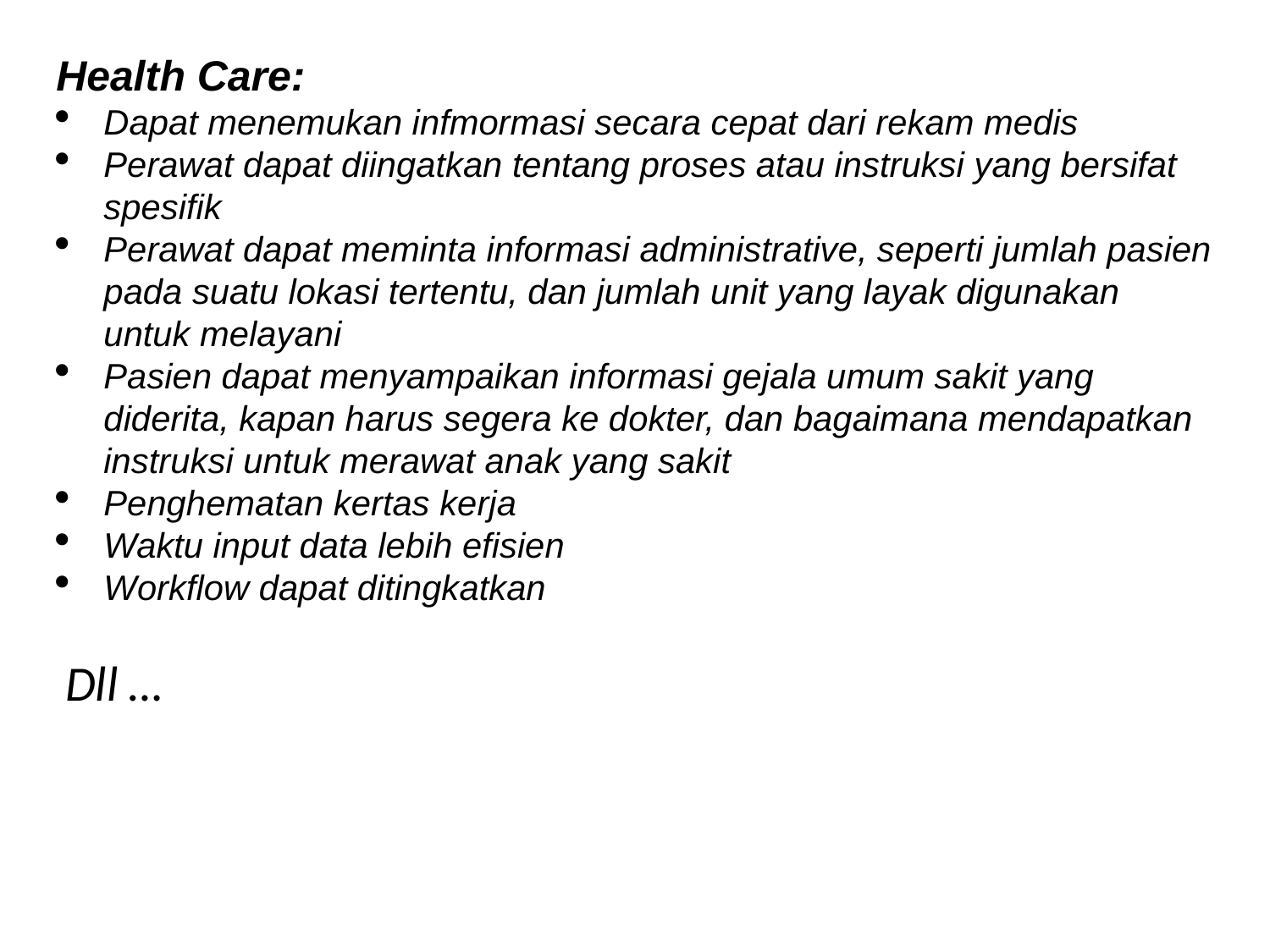

Health Care:
Dapat menemukan infmormasi secara cepat dari rekam medis
Perawat dapat diingatkan tentang proses atau instruksi yang bersifat spesifik
Perawat dapat meminta informasi administrative, seperti jumlah pasien pada suatu lokasi tertentu, dan jumlah unit yang layak digunakan untuk melayani
Pasien dapat menyampaikan informasi gejala umum sakit yang diderita, kapan harus segera ke dokter, dan bagaimana mendapatkan instruksi untuk merawat anak yang sakit
Penghematan kertas kerja
Waktu input data lebih efisien
Workflow dapat ditingkatkan
Dll …